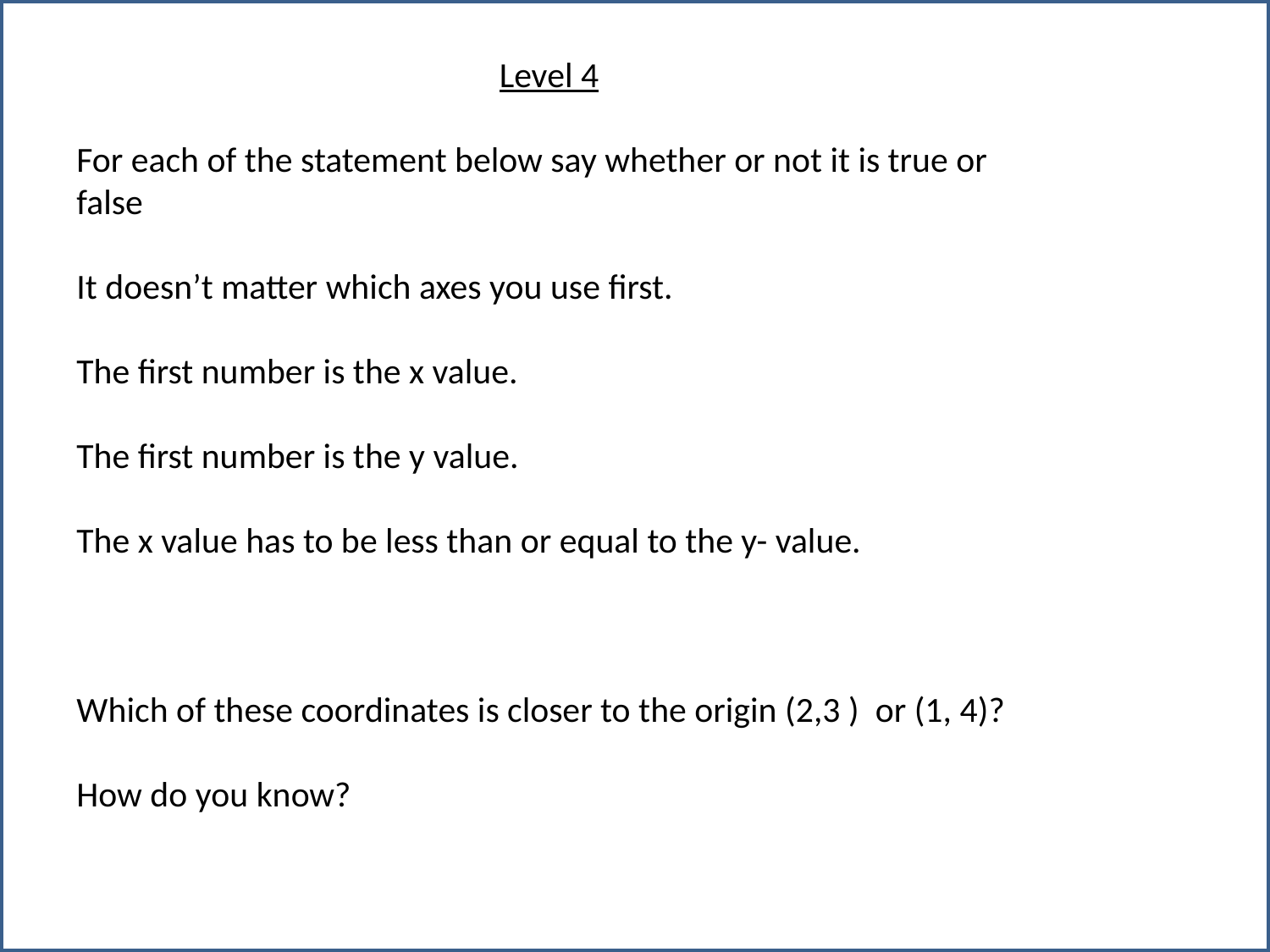

Level 4

For each of the statement below say whether or not it is true or false

It doesn’t matter which axes you use first.

The first number is the x value.

The first number is the y value.

The x value has to be less than or equal to the y- value.

Which of these coordinates is closer to the origin (2,3 )  or (1, 4)?

How do you know?